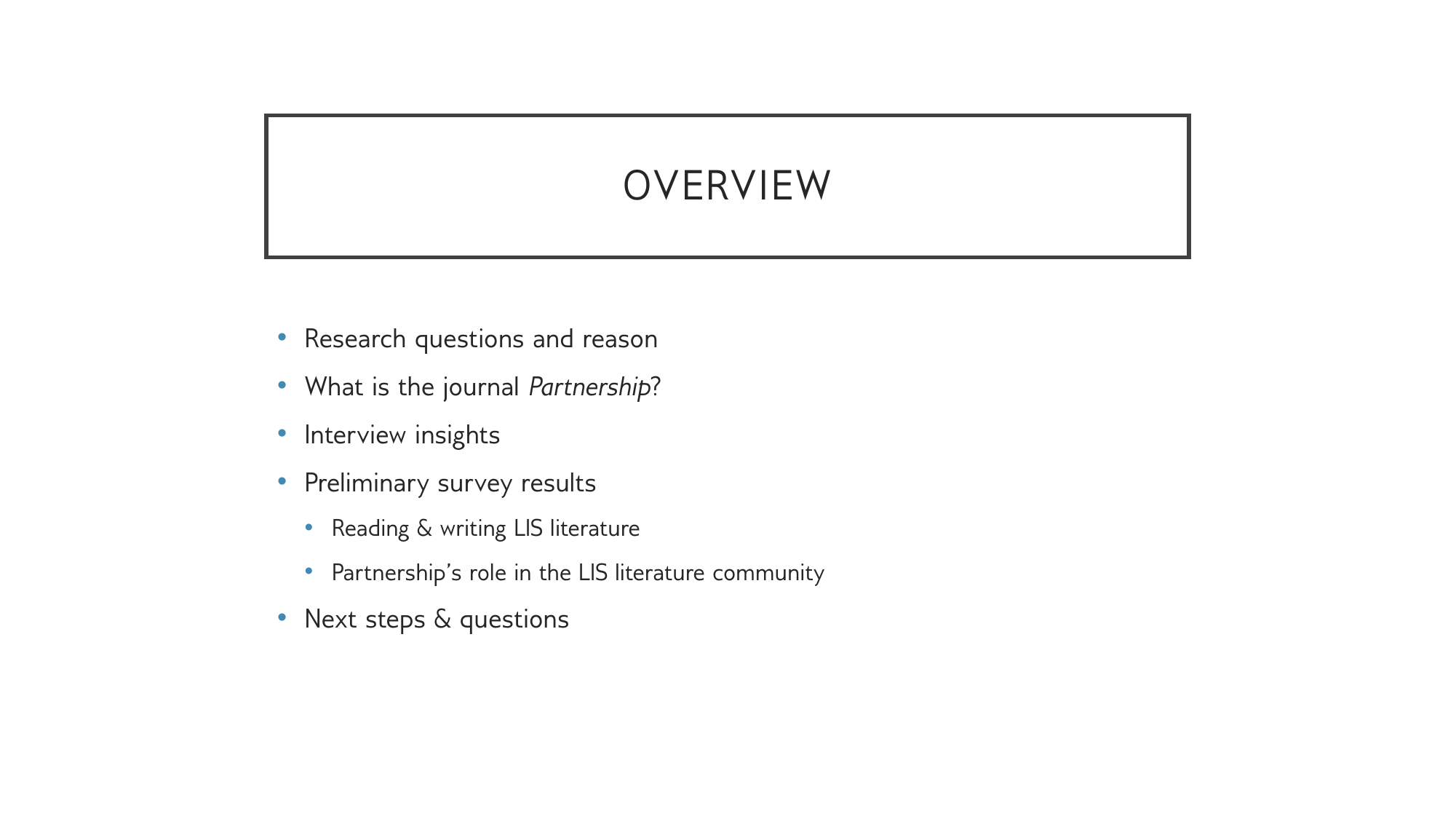

# overview
Research questions and reason
What is the journal Partnership?
Interview insights
Preliminary survey results
Reading & writing LIS literature
Partnership’s role in the LIS literature community
Next steps & questions